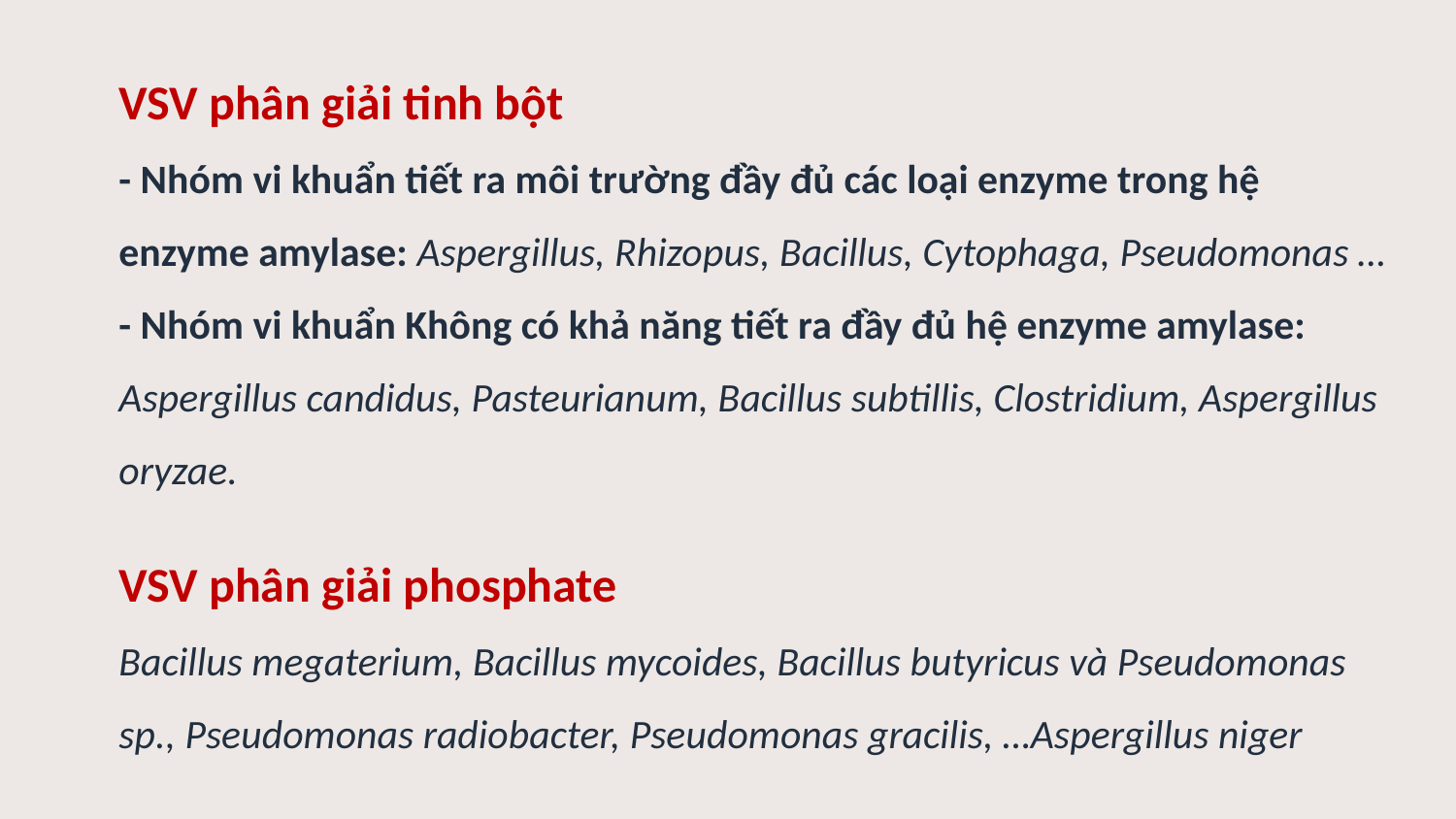

# VSV phân giải tinh bột - Nhóm vi khuẩn tiết ra môi trường đầy đủ các loại enzyme trong hệ enzyme amylase: Aspergillus, Rhizopus, Bacillus, Cytophaga, Pseudomonas … - Nhóm vi khuẩn Không có khả năng tiết ra đầy đủ hệ enzyme amylase: Aspergillus candidus, Pasteurianum, Bacillus subtillis, Clostridium, Aspergillus oryzae.
VSV phân giải phosphate
Bacillus megaterium, Bacillus mycoides, Bacillus butyricus và Pseudomonas sp., Pseudomonas radiobacter, Pseudomonas gracilis, …Aspergillus niger